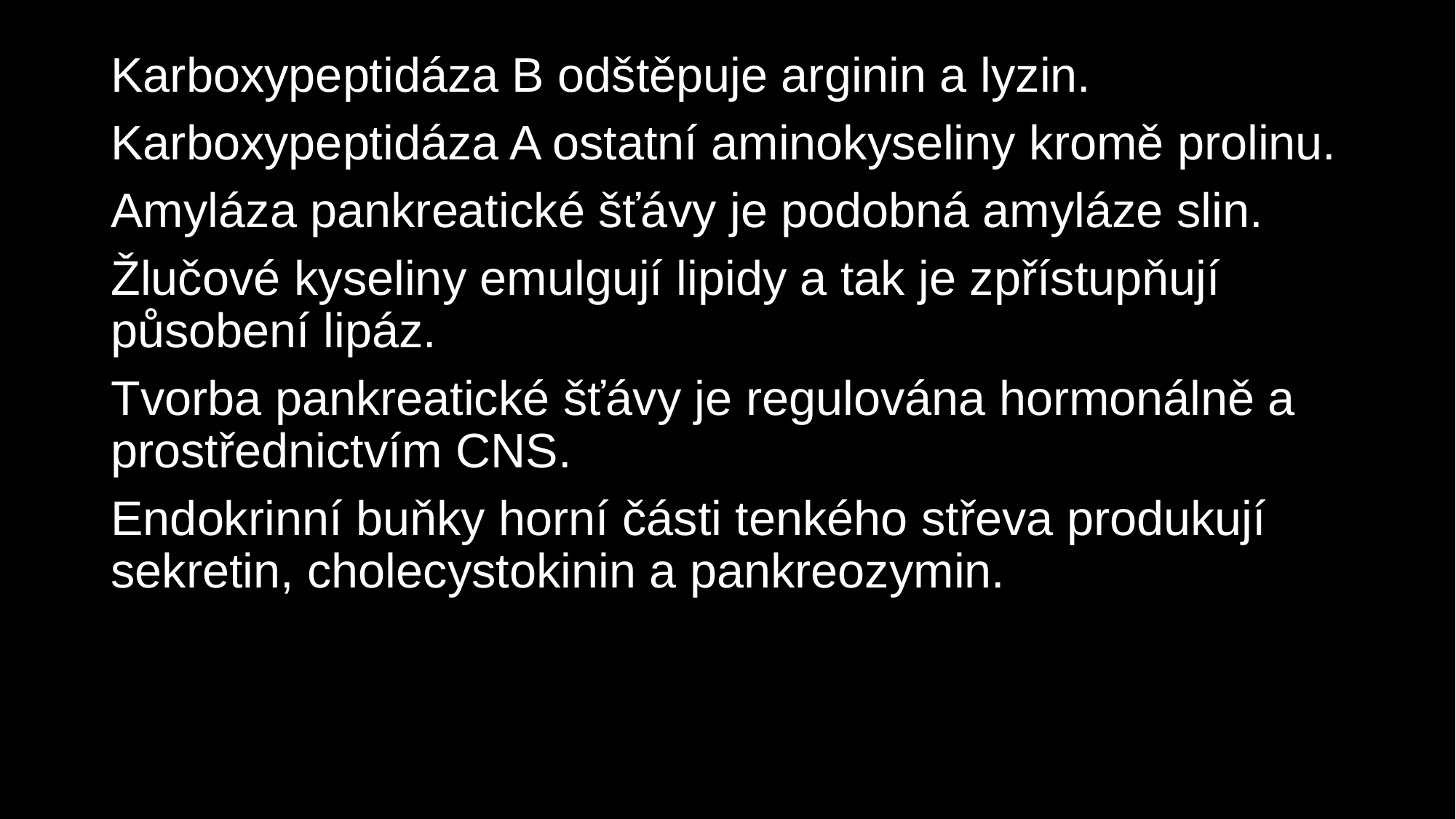

Karboxypeptidáza B odštěpuje arginin a lyzin.
Karboxypeptidáza A ostatní aminokyseliny kromě prolinu.
Amyláza pankreatické šťávy je podobná amyláze slin.
Žlučové kyseliny emulgují lipidy a tak je zpřístupňují působení lipáz.
Tvorba pankreatické šťávy je regulována hormonálně a prostřednictvím CNS.
Endokrinní buňky horní části tenkého střeva produkují sekretin, cholecystokinin a pankreozymin.